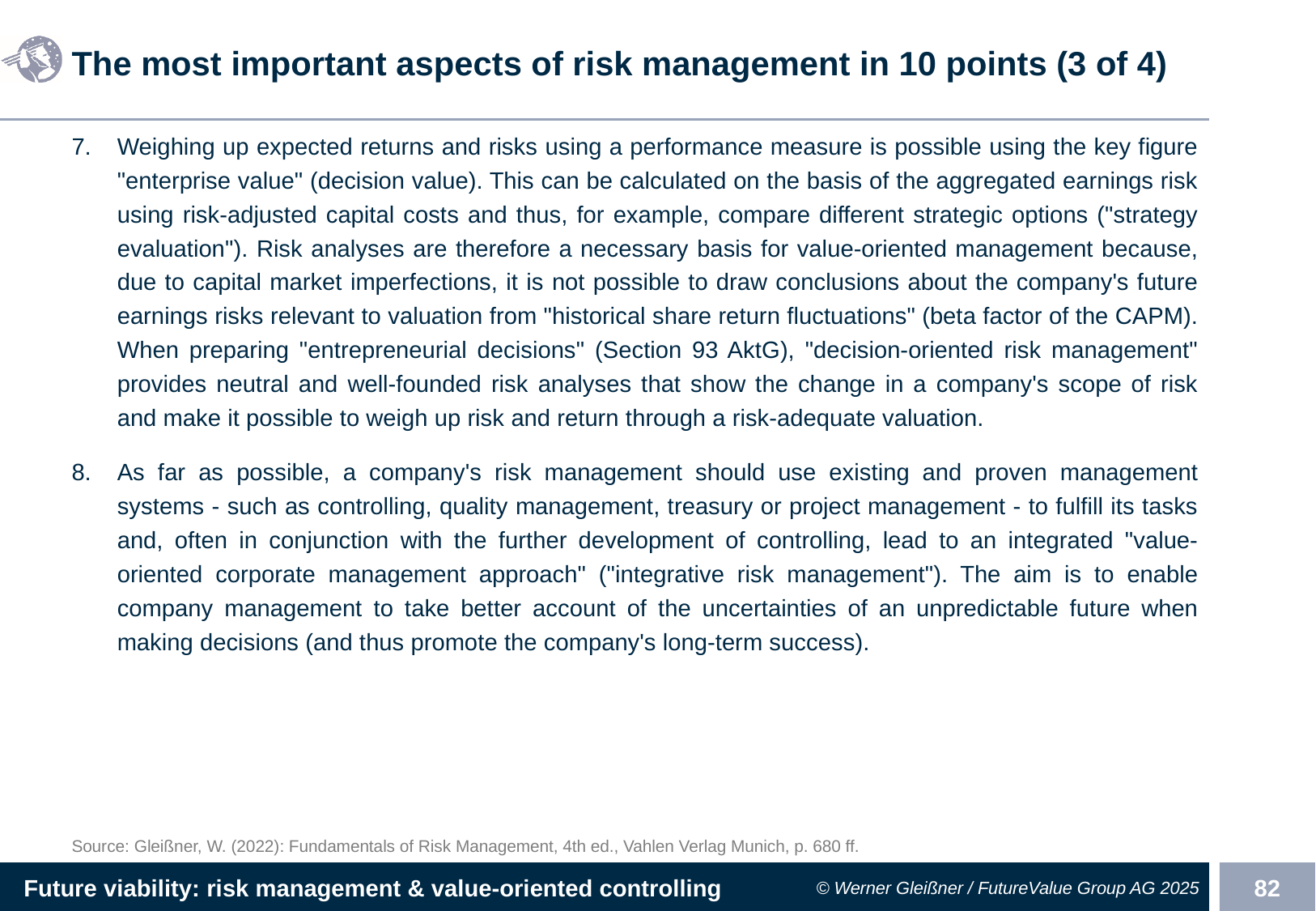

# The most important aspects of risk management in 10 points (3 of 4)
Weighing up expected returns and risks using a performance measure is possible using the key figure "enterprise value" (decision value). This can be calculated on the basis of the aggregated earnings risk using risk-adjusted capital costs and thus, for example, compare different strategic options ("strategy evaluation"). Risk analyses are therefore a necessary basis for value-oriented management because, due to capital market imperfections, it is not possible to draw conclusions about the company's future earnings risks relevant to valuation from "historical share return fluctuations" (beta factor of the CAPM). When preparing "entrepreneurial decisions" (Section 93 AktG), "decision-oriented risk management" provides neutral and well-founded risk analyses that show the change in a company's scope of risk and make it possible to weigh up risk and return through a risk-adequate valuation.
As far as possible, a company's risk management should use existing and proven management systems - such as controlling, quality management, treasury or project management - to fulfill its tasks and, often in conjunction with the further development of controlling, lead to an integrated "value-oriented corporate management approach" ("integrative risk management"). The aim is to enable company management to take better account of the uncertainties of an unpredictable future when making decisions (and thus promote the company's long-term success).

Source: Gleißner, W. (2022): Fundamentals of Risk Management, 4th ed., Vahlen Verlag Munich, p. 680 ff.